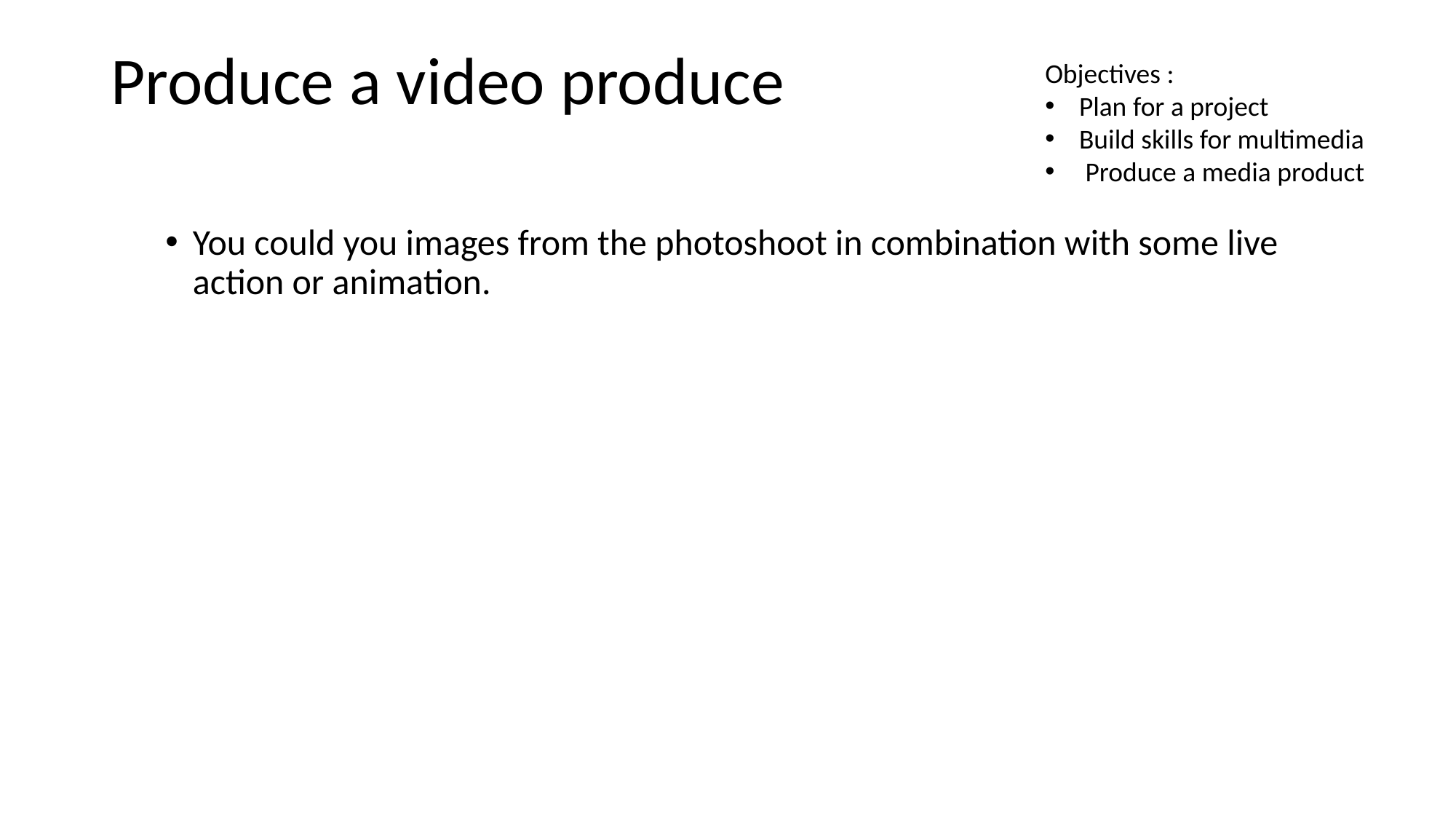

# Produce a video produce
Objectives :
Plan for a project
Build skills for multimedia
 Produce a media product
You could you images from the photoshoot in combination with some live action or animation.